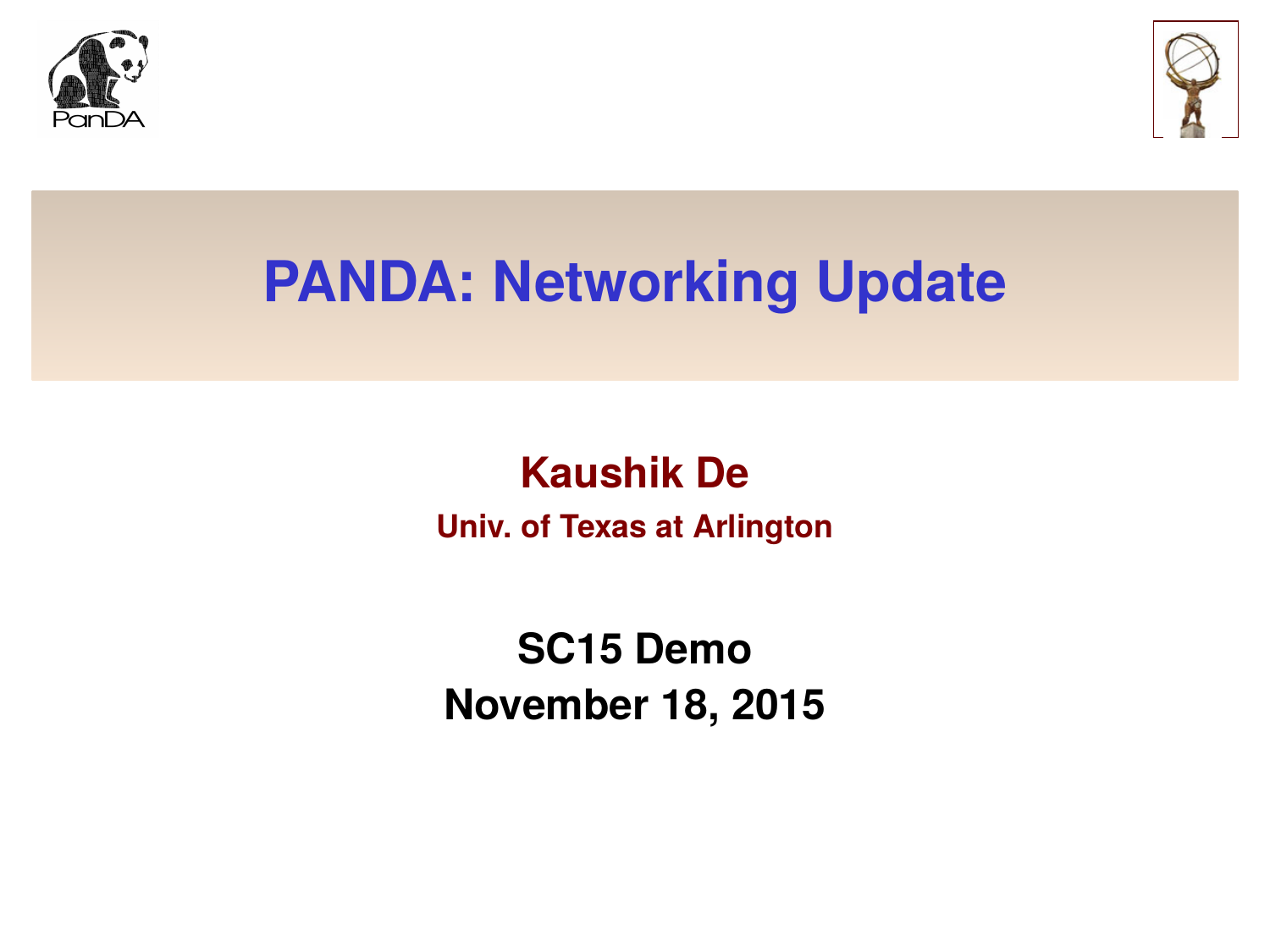

# PANDA: Networking Update
Kaushik De
Univ. of Texas at Arlington

SC15 Demo
November 18, 2015